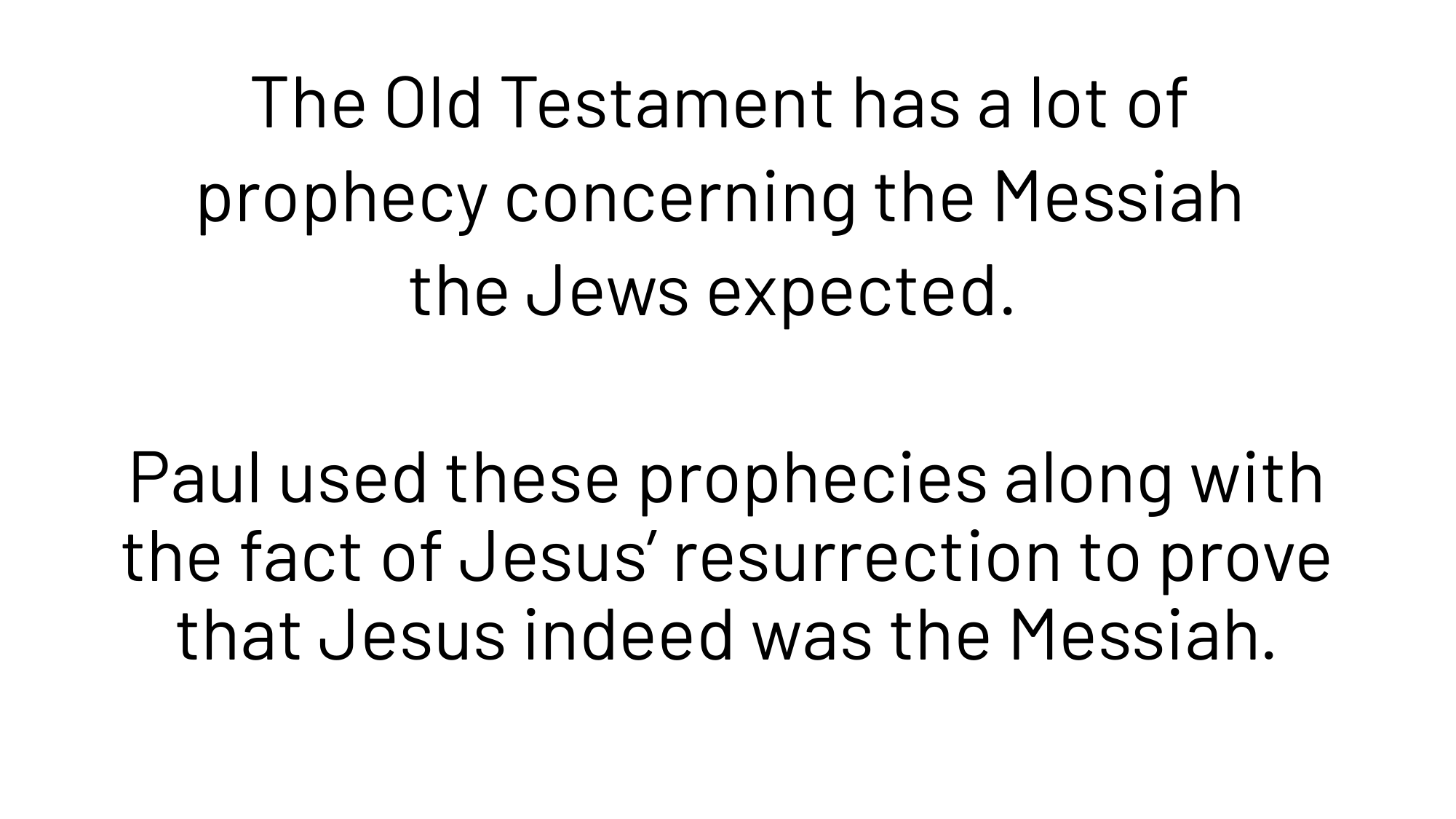

The Old Testament has a lot of
prophecy concerning the Messiah
the Jews expected.

Paul used these prophecies along with the fact of Jesus’ resurrection to prove that Jesus indeed was the Messiah.